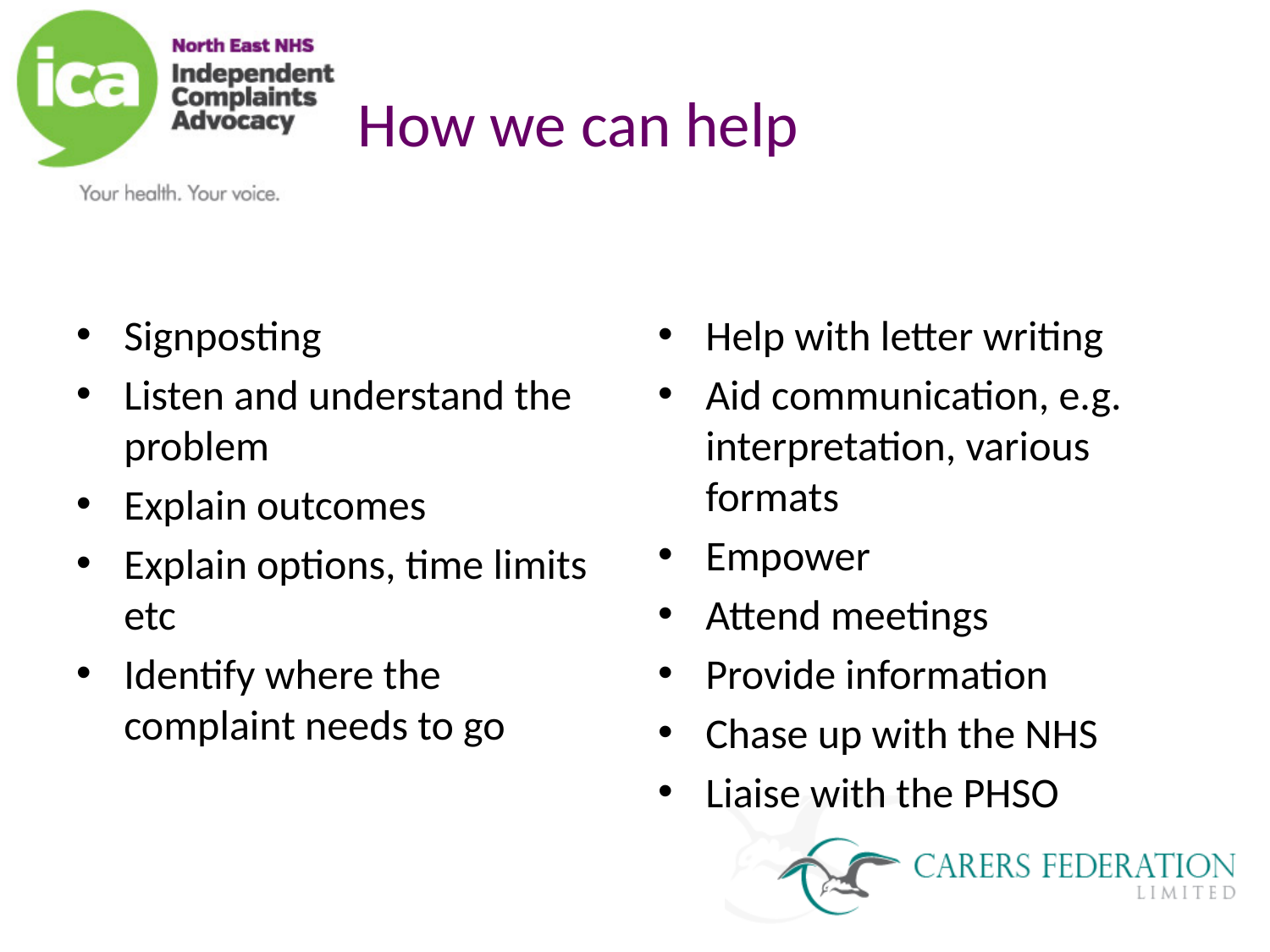

# How we can help
Signposting
Listen and understand the problem
Explain outcomes
Explain options, time limits etc
Identify where the complaint needs to go

Help with letter writing
Aid communication, e.g. interpretation, various formats
Empower
Attend meetings
Provide information
Chase up with the NHS
Liaise with the PHSO